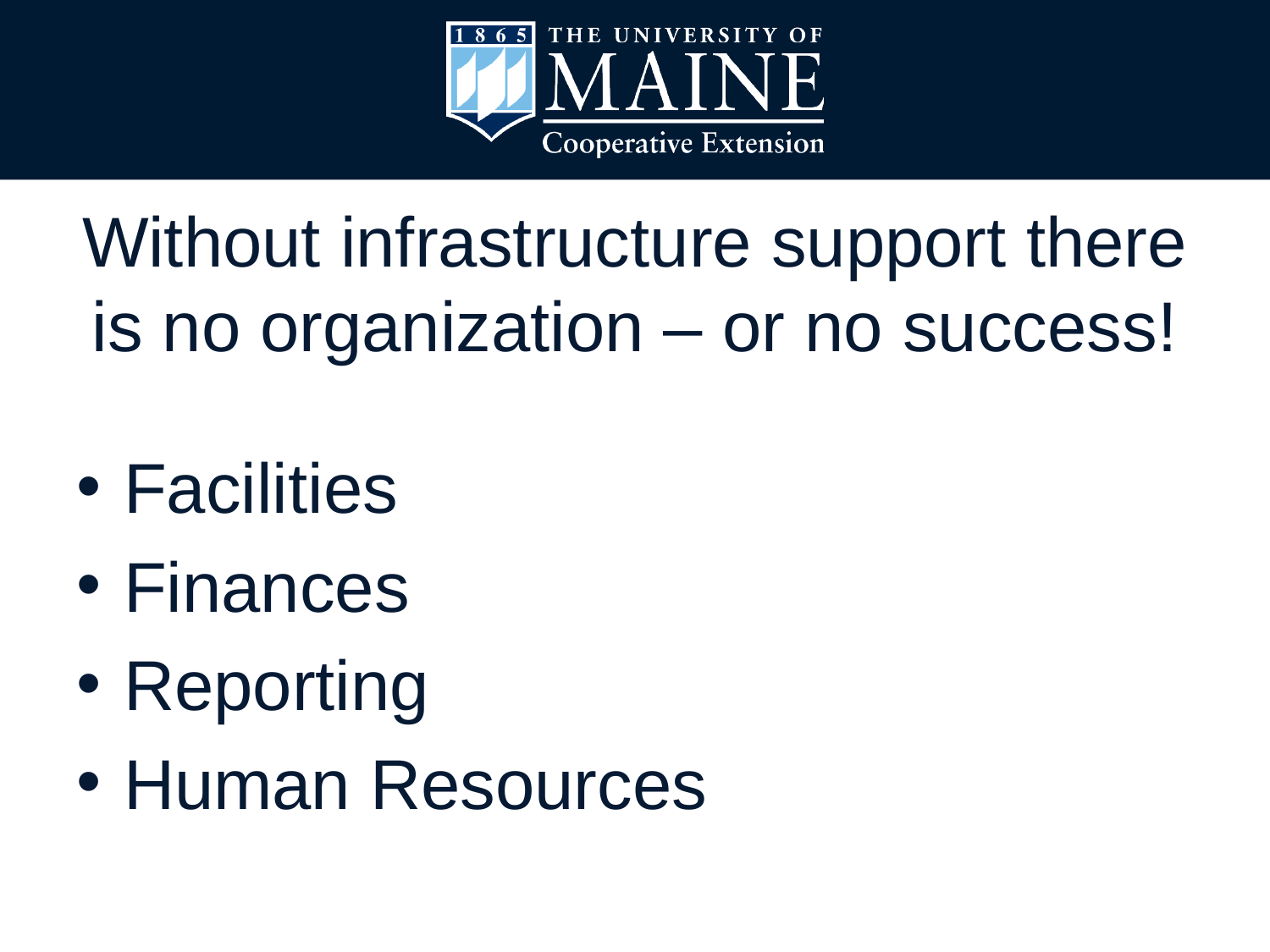

# Without infrastructure support there is no organization – or no success!

Facilities
Finances
Reporting
Human Resources